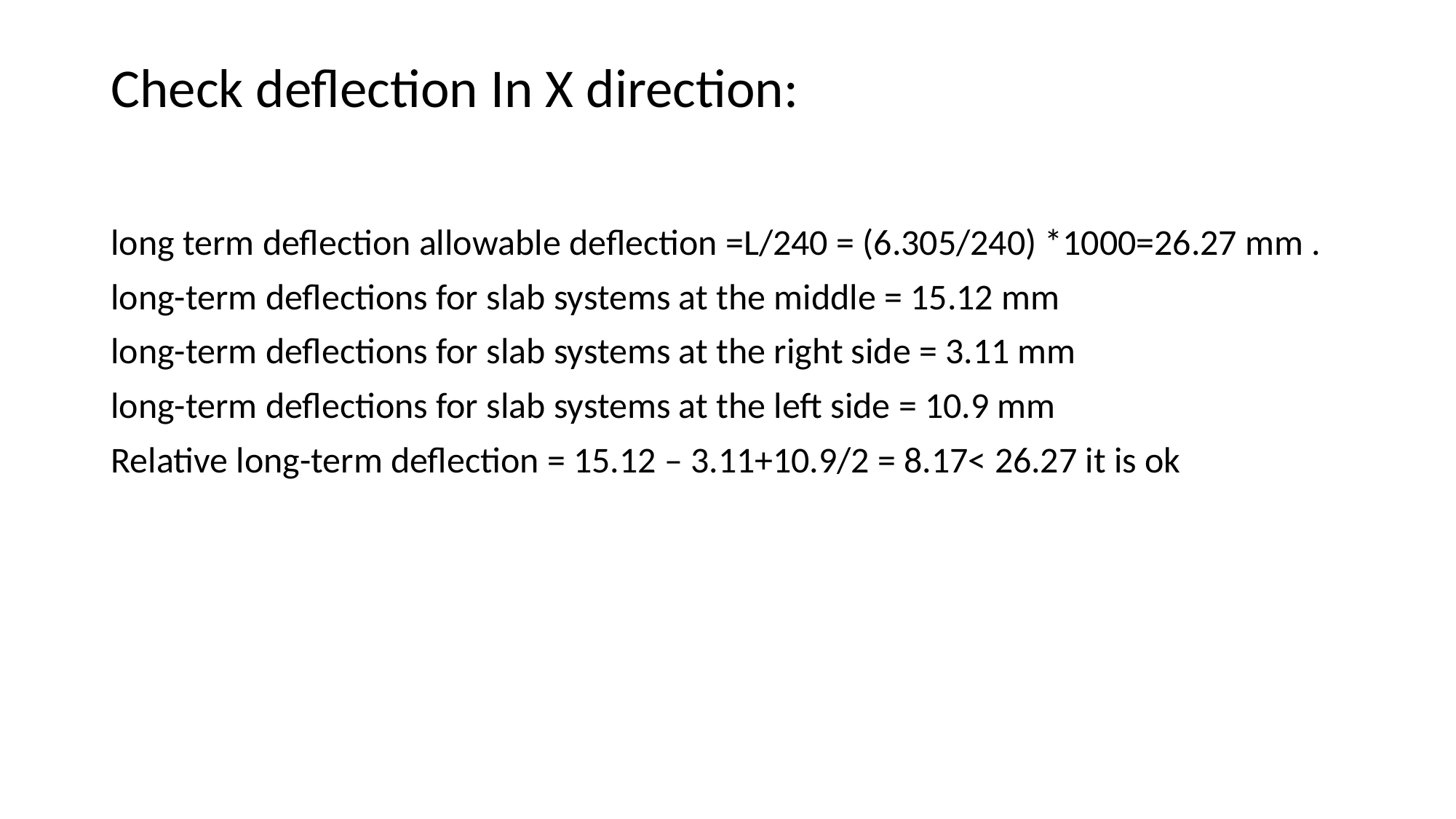

# Check deflection In X direction:
long term deflection allowable deflection =L/240 = (6.305/240) *1000=26.27 mm .
long-term deflections for slab systems at the middle = 15.12 mm
long-term deflections for slab systems at the right side = 3.11 mm
long-term deflections for slab systems at the left side = 10.9 mm
Relative long-term deflection = 15.12 – 3.11+10.9/2 = 8.17< 26.27 it is ok